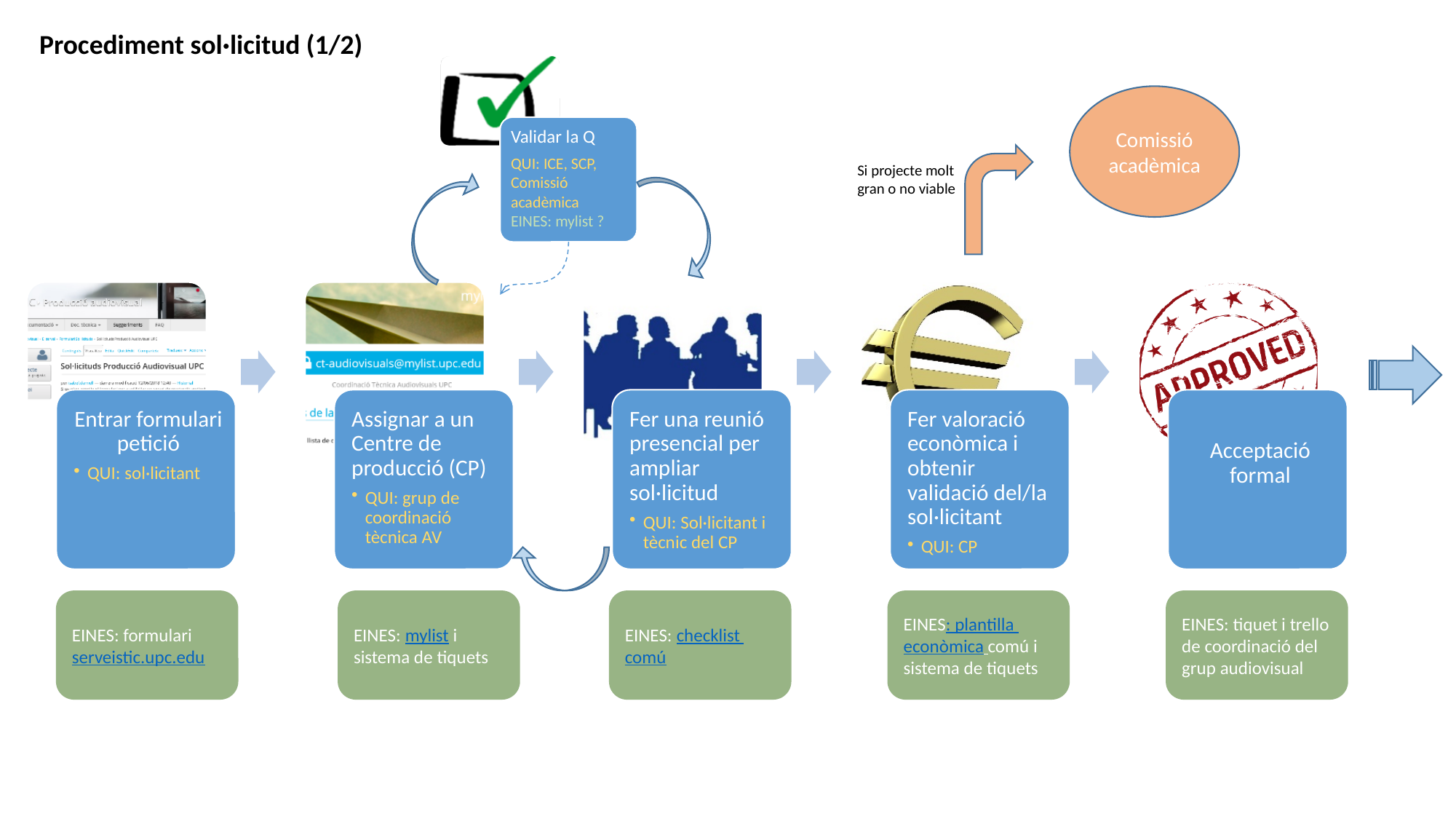

Procediment sol·licitud (1/2)

Comissió acadèmica

Validar la Q
QUI: ICE, SCP, Comissió acadèmica
EINES: mylist ?
Entrar formulari petició
QUI: sol·licitant

Assignar a un Centre de producció (CP)
QUI: grup de coordinació tècnica AV

Fer una reunió presencial per ampliar sol·licitud
QUI: Sol·licitant i tècnic del CP

Fer valoració econòmica i obtenir validació del/la sol·licitant
QUI: CP

Acceptació formal

Si projecte molt gran o no viable

EINES: formulari serveistic.upc.edu
EINES: mylist i sistema de tiquets
EINES: checklist comú
EINES: plantilla econòmica comú i sistema de tiquets
EINES: tiquet i trello de coordinació del grup audiovisual